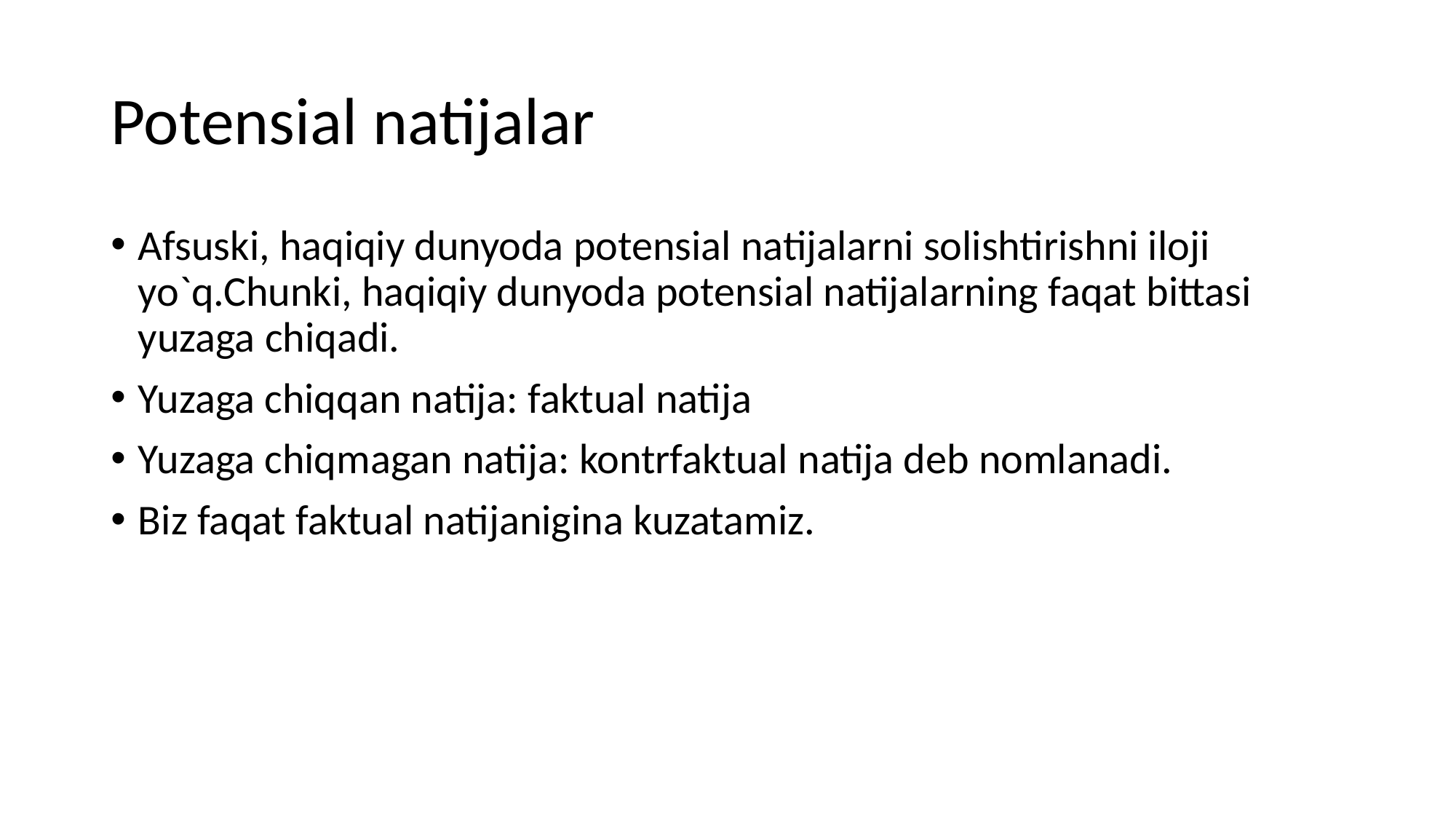

# Potensial natijalar
Afsuski, haqiqiy dunyoda potensial natijalarni solishtirishni iloji yo`q.Chunki, haqiqiy dunyoda potensial natijalarning faqat bittasi yuzaga chiqadi.
Yuzaga chiqqan natija: faktual natija
Yuzaga chiqmagan natija: kontrfaktual natija deb nomlanadi.
Biz faqat faktual natijanigina kuzatamiz.